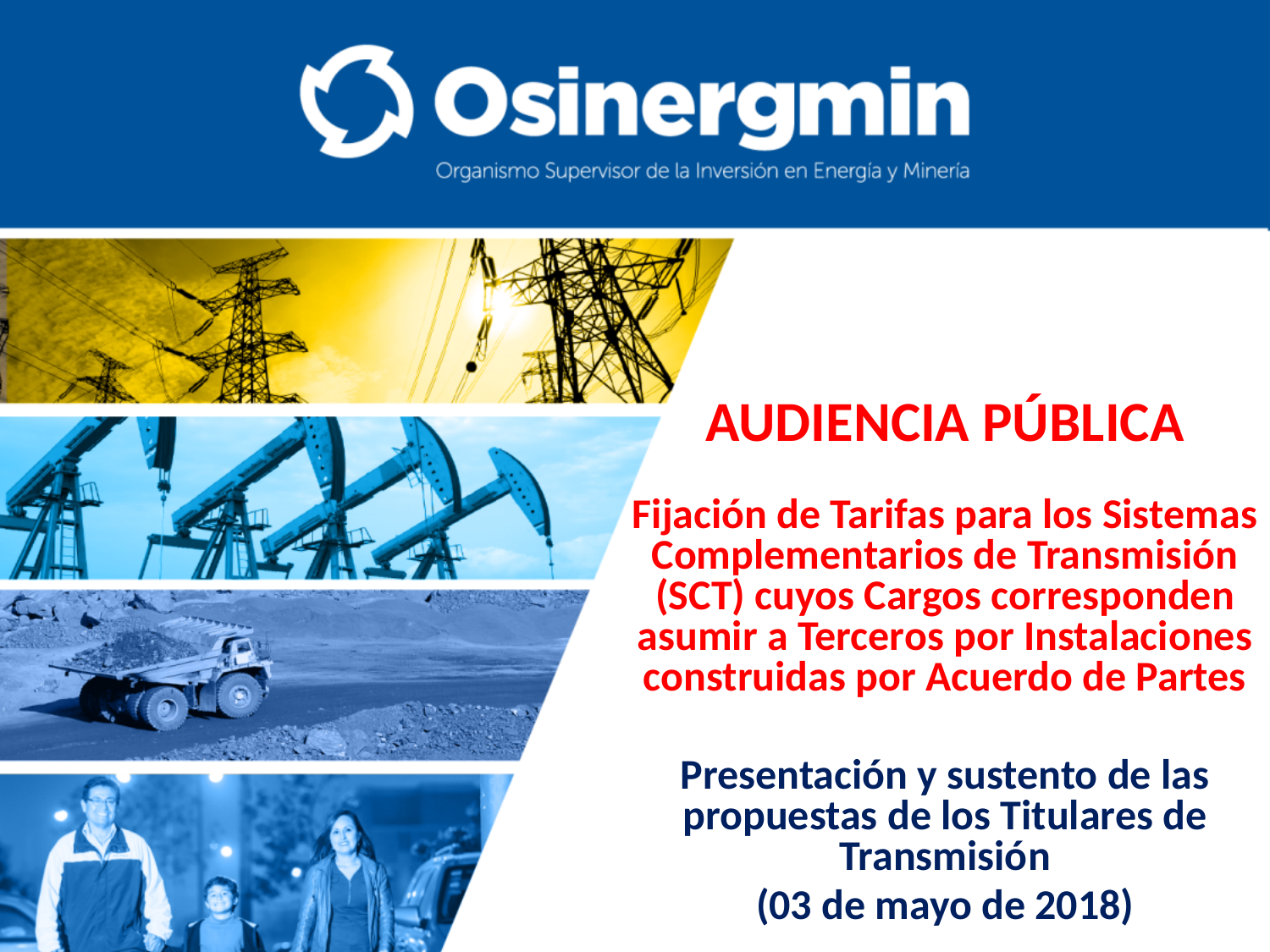

AUDIENCIA PÚBLICA
Fijación de Tarifas para los Sistemas Complementarios de Transmisión (SCT) cuyos Cargos corresponden asumir a Terceros por Instalaciones construidas por Acuerdo de Partes

Presentación y sustento de las
propuestas de los Titulares de Transmisión
(03 de mayo de 2018)